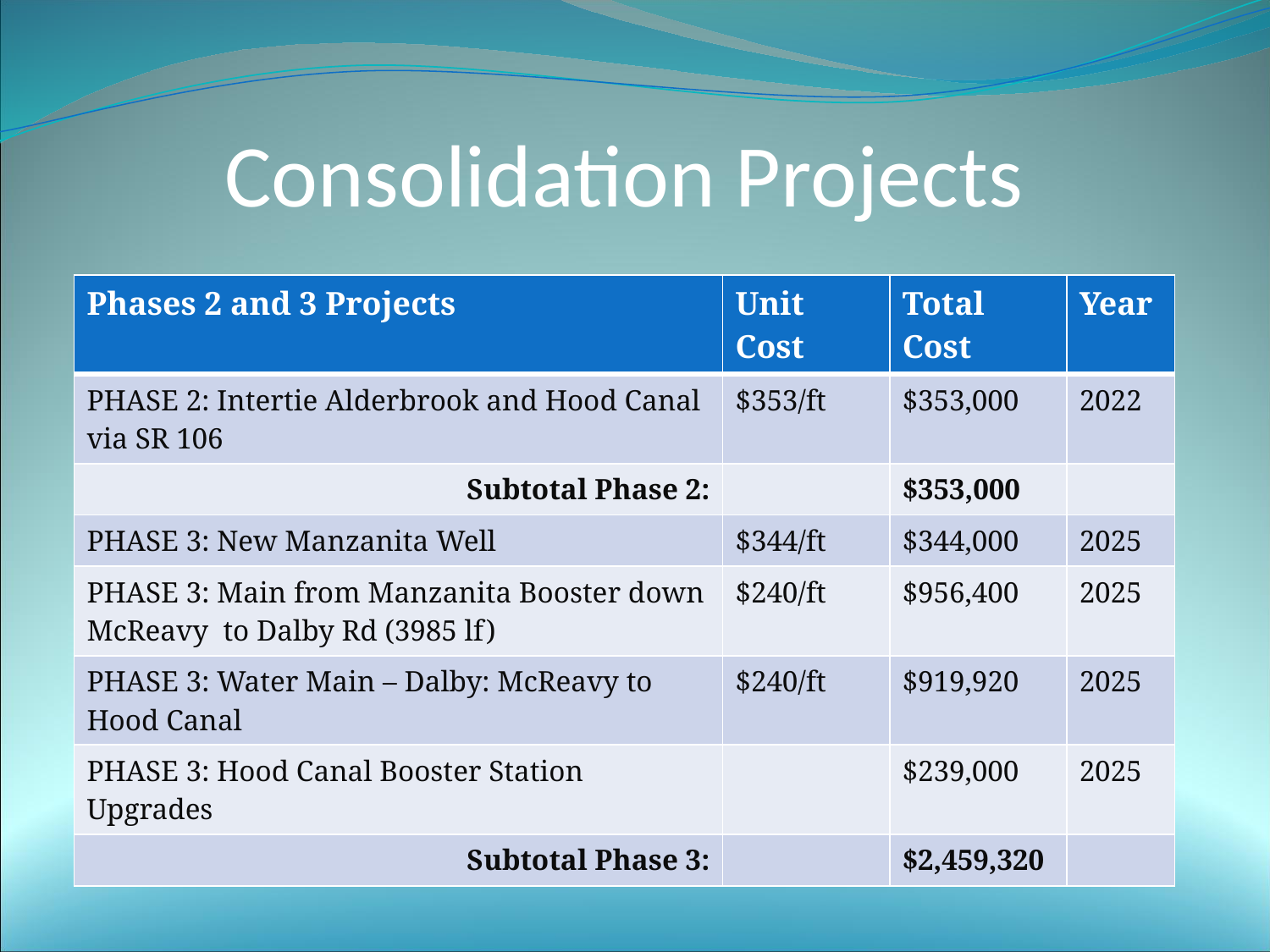

# Consolidation Projects
| Phases 2 and 3 Projects | Unit Cost | Total Cost | Year |
| --- | --- | --- | --- |
| PHASE 2: Intertie Alderbrook and Hood Canal via SR 106 | $353/ft | $353,000 | 2022 |
| Subtotal Phase 2: |  | $353,000 |  |
| PHASE 3: New Manzanita Well | $344/ft | $344,000 | 2025 |
| PHASE 3: Main from Manzanita Booster down McReavy to Dalby Rd (3985 lf) | $240/ft | $956,400 | 2025 |
| PHASE 3: Water Main – Dalby: McReavy to Hood Canal | $240/ft | $919,920 | 2025 |
| PHASE 3: Hood Canal Booster Station Upgrades |  | $239,000 | 2025 |
| Subtotal Phase 3: |  | $2,459,320 |  |